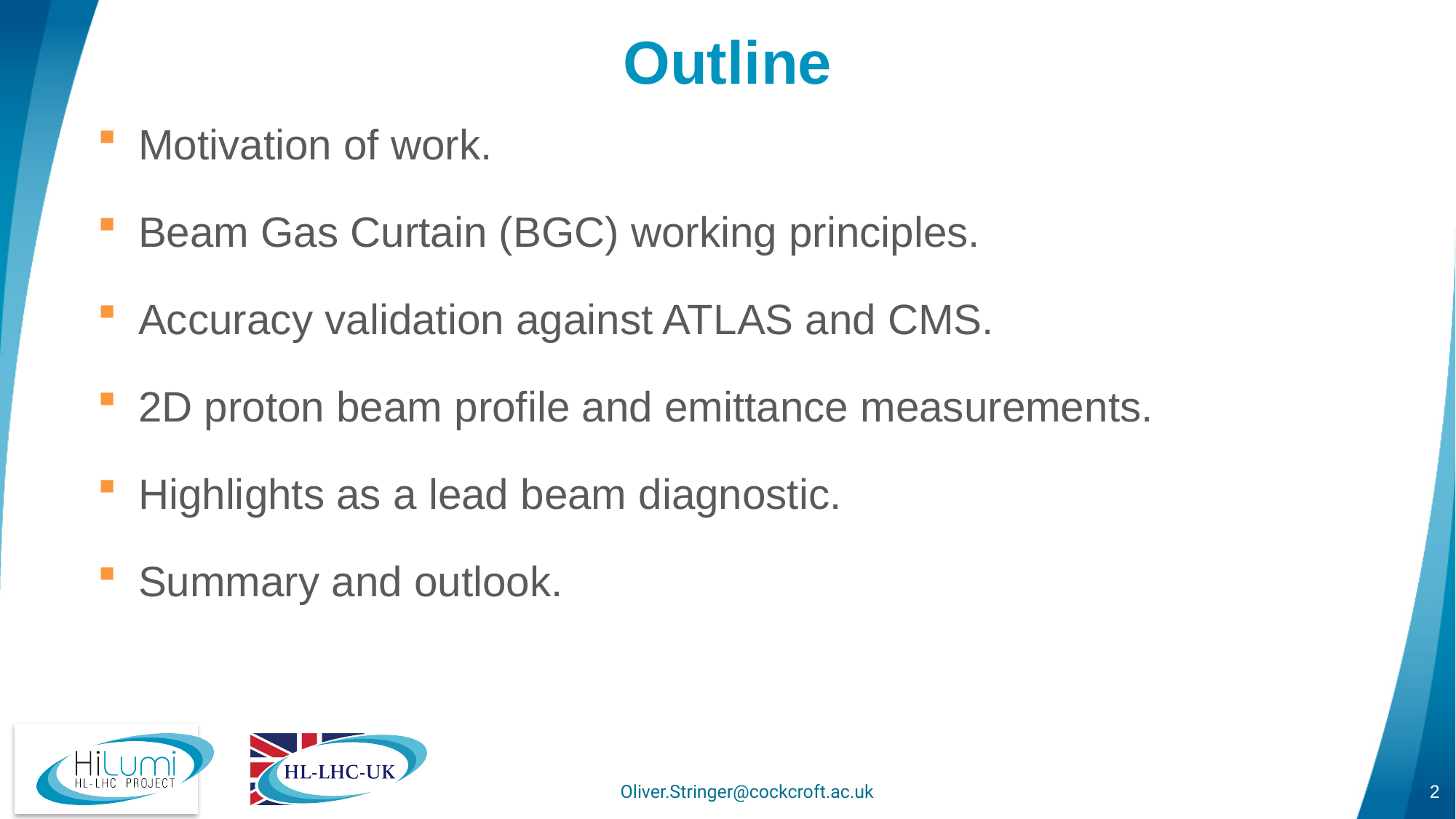

# Outline
Motivation of work.
Beam Gas Curtain (BGC) working principles.
Accuracy validation against ATLAS and CMS.
2D proton beam profile and emittance measurements.
Highlights as a lead beam diagnostic.
Summary and outlook.

2